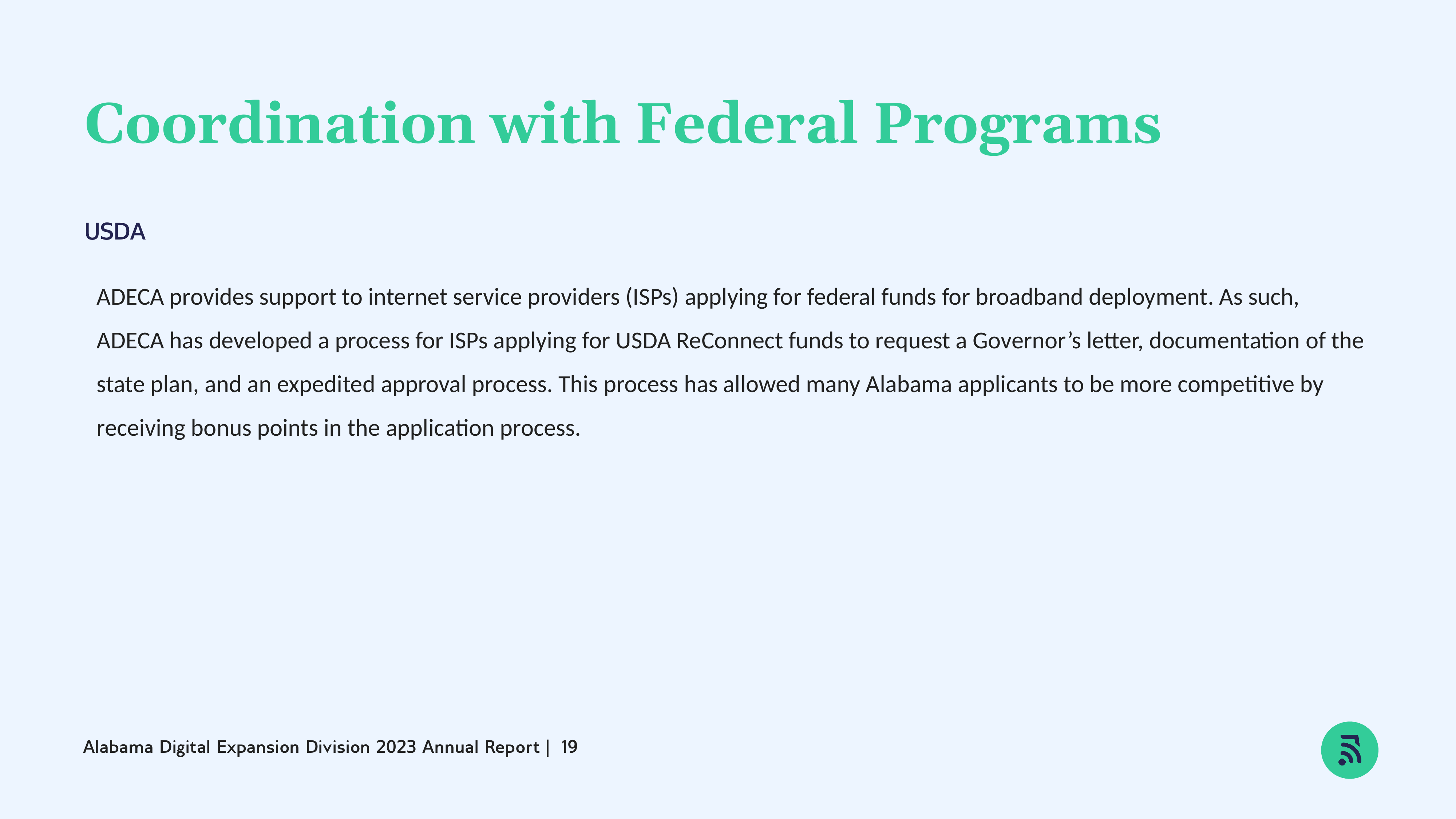

Coordination with Federal Programs
USDA
ADECA provides support to internet service providers (ISPs) applying for federal funds for broadband deployment. As such, ADECA has developed a process for ISPs applying for USDA ReConnect funds to request a Governor’s letter, documentation of the state plan, and an expedited approval process. This process has allowed many Alabama applicants to be more competitive by receiving bonus points in the application process.
Alabama Digital Expansion Division 2023 Annual Report |  19